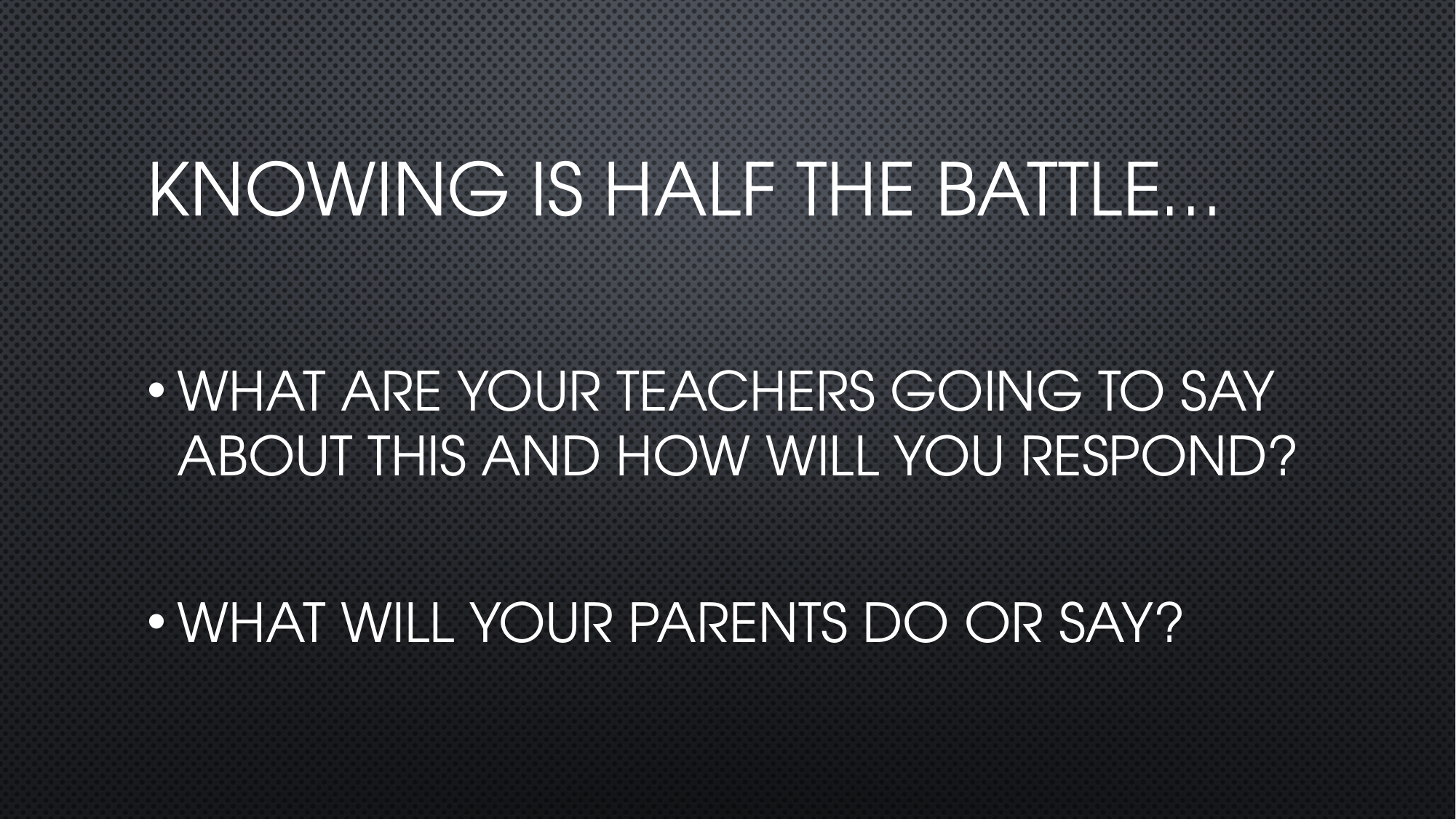

# Knowing is half the battle…
What are your teachers going to say about this and how will you respond?

What will your parents do or say?